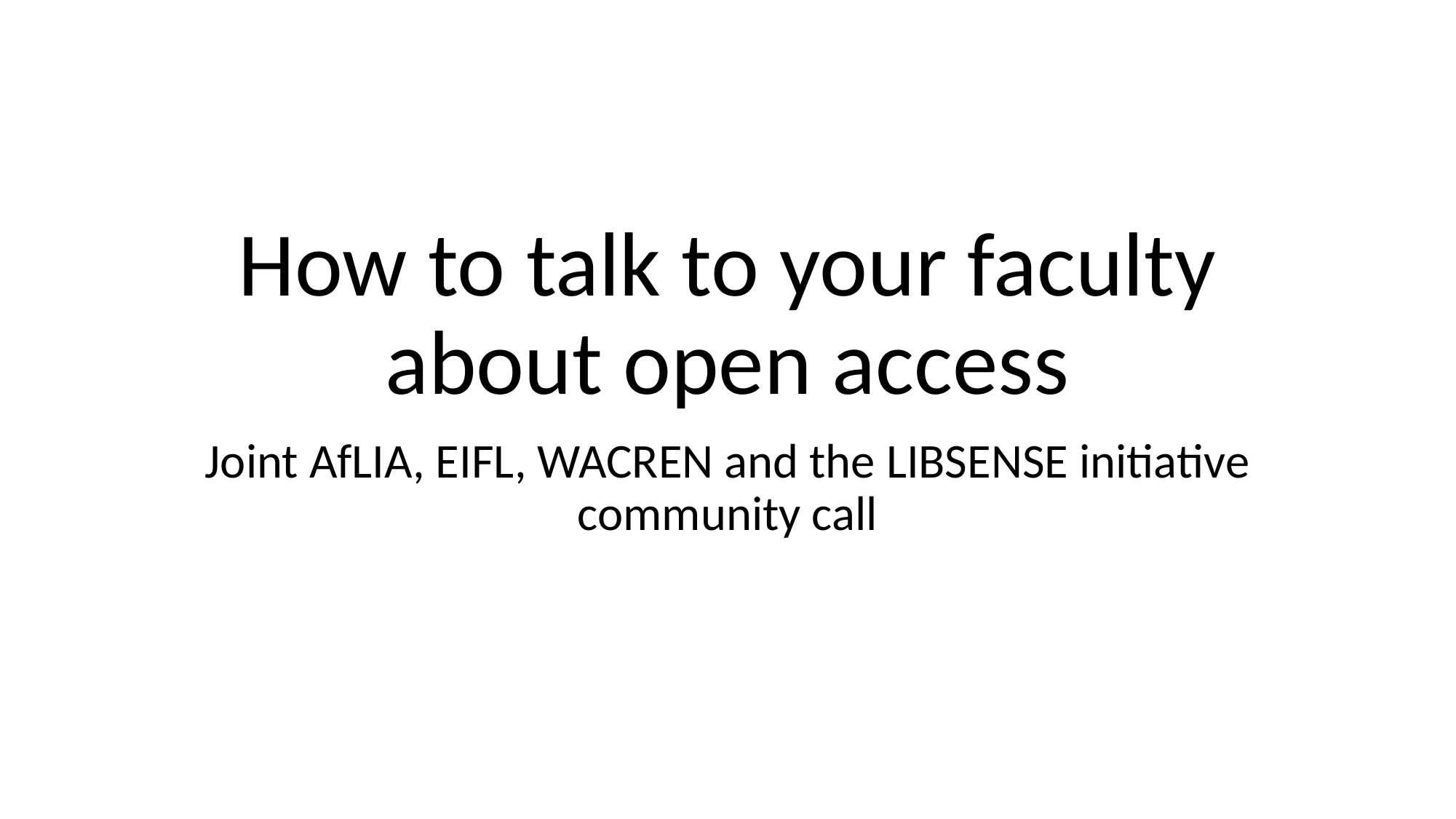

# How to talk to your faculty about open access
Joint AfLIA, EIFL, WACREN and the LIBSENSE initiative community call